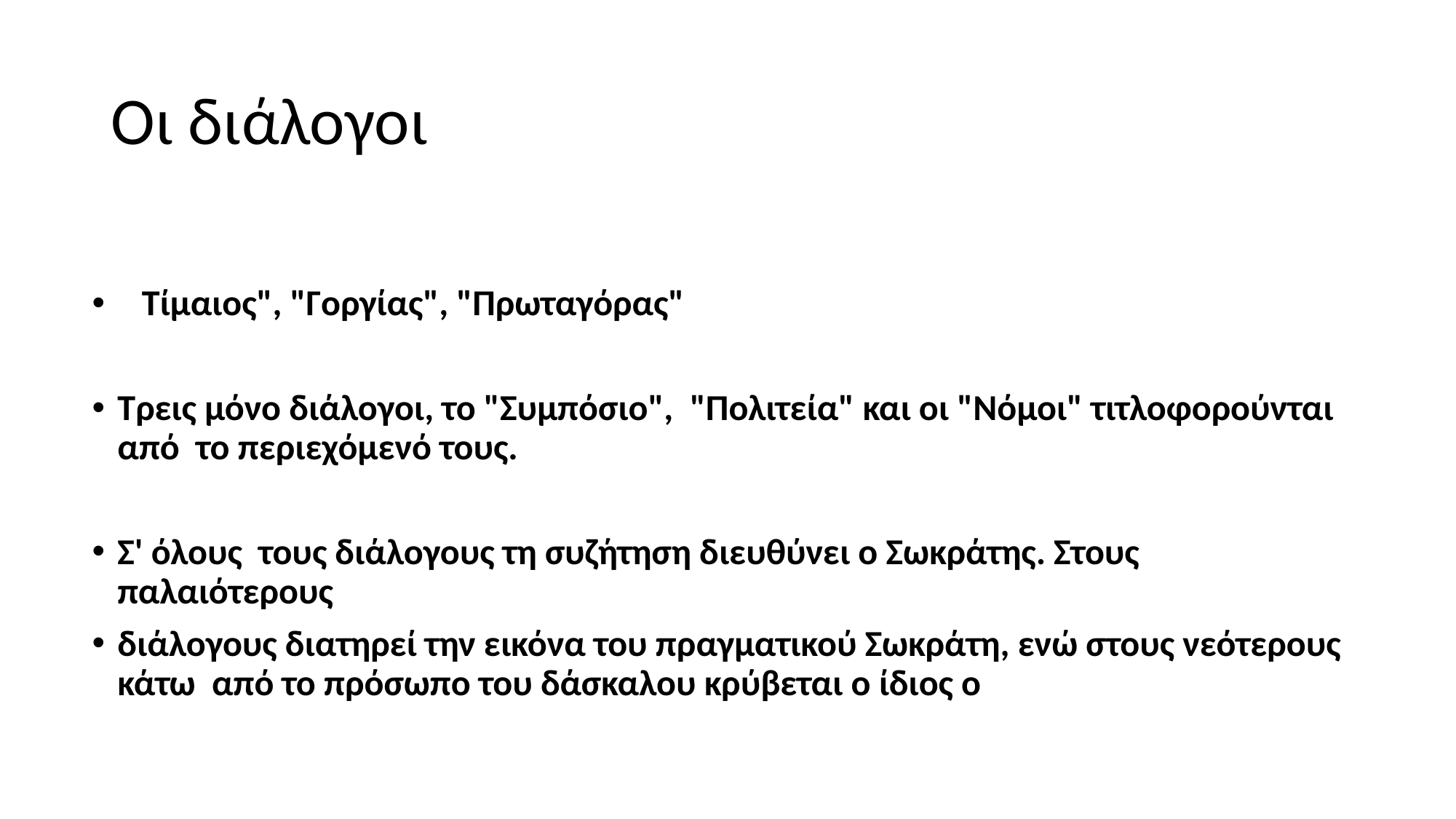

# Οι διάλογοι
 "Τίμαιος", "Γοργίας", "Πρωταγόρας"

Τρεις μόνο διάλογοι, το "Συμπόσιο",  "Πολιτεία" και οι "Νόμοι" τιτλοφορούνται από  το περιεχόμενό τους.

Σ' όλους  τους διάλογους τη συζήτηση διευθύνει ο Σωκράτης. Στους παλαιότερους
διάλογους διατηρεί την εικόνα του πραγματικού Σωκράτη, ενώ στους νεότερους κάτω  από το πρόσωπο του δάσκαλου κρύβεται ο ίδιος ο μαθητής